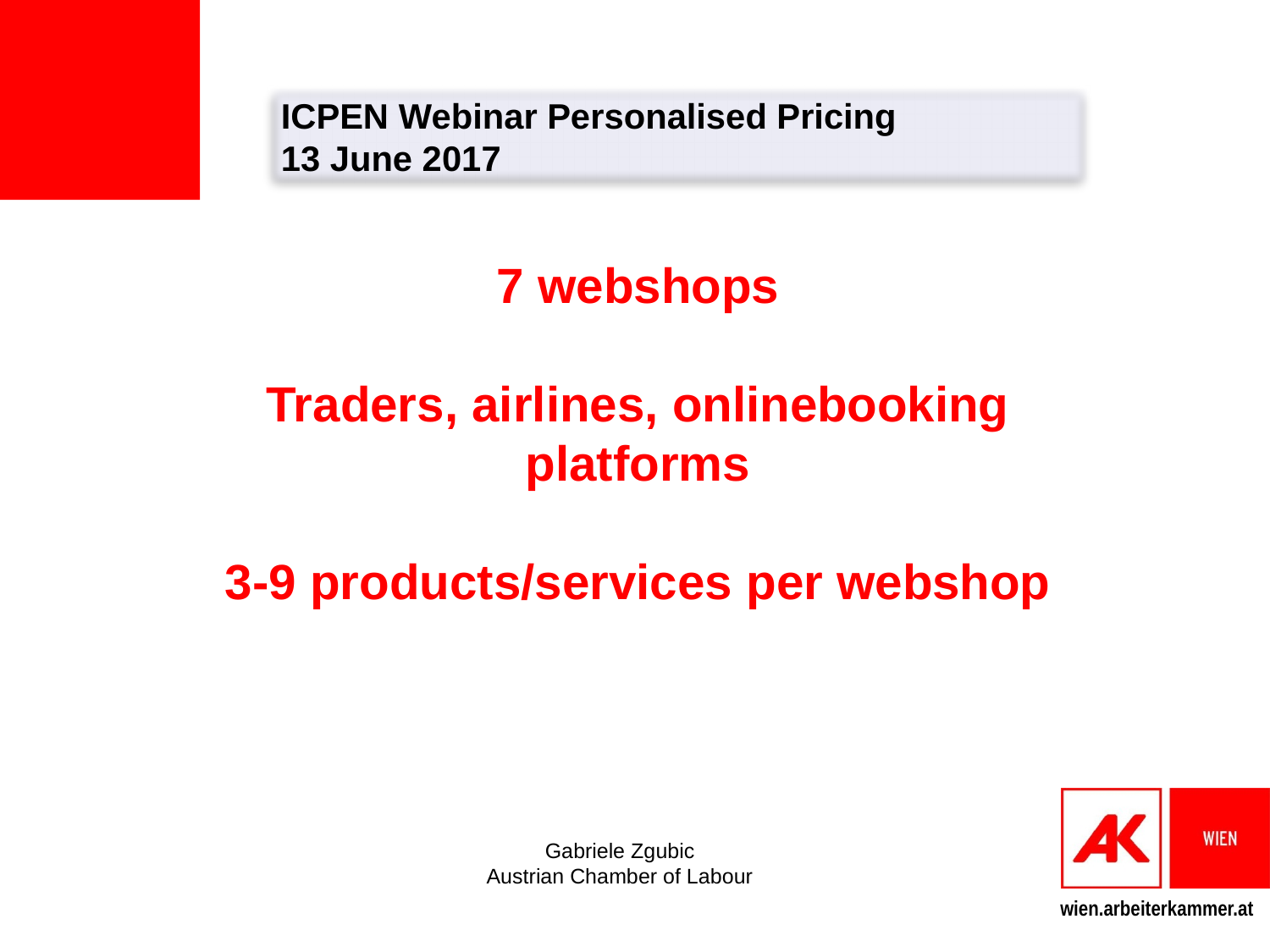

ICPEN Webinar Personalised Pricing
13 June 2017
# 7 webshops Traders, airlines, onlinebooking platforms 3-9 products/services per webshop
Gabriele Zgubic
Austrian Chamber of Labour